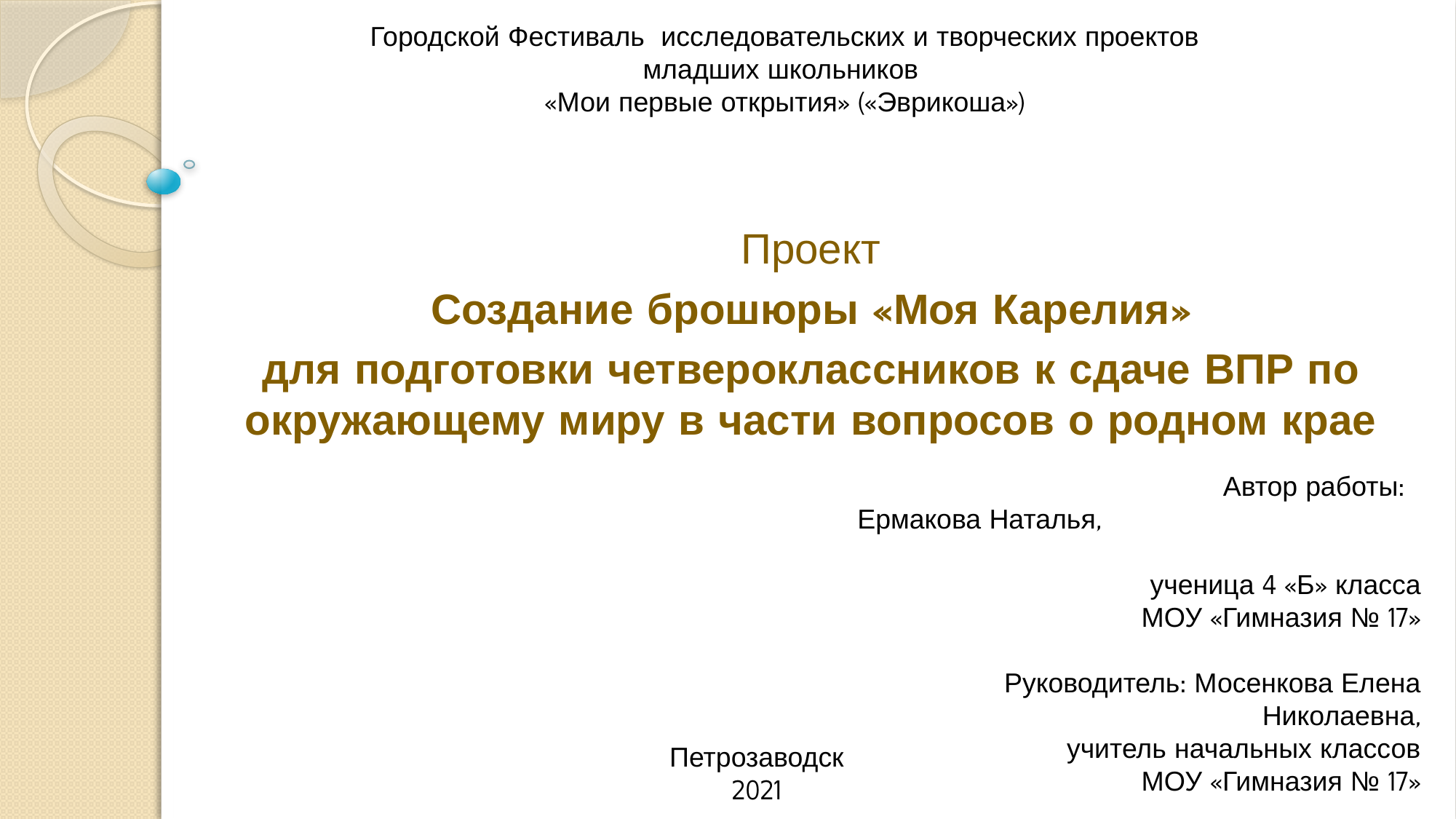

Городской Фестиваль  исследовательских и творческих проектов младших школьников
«Мои первые открытия» («Эврикоша»)

Проект
Создание брошюры «Моя Карелия»
для подготовки четвероклассников к сдаче ВПР по окружающему миру в части вопросов о родном крае
Автор работы:
Ермакова Наталья,
ученица 4 «Б» класса
МОУ «Гимназия № 17»

Руководитель: Мосенкова Елена Николаевна,
учитель начальных классов
МОУ «Гимназия № 17»

Петрозаводск
2021